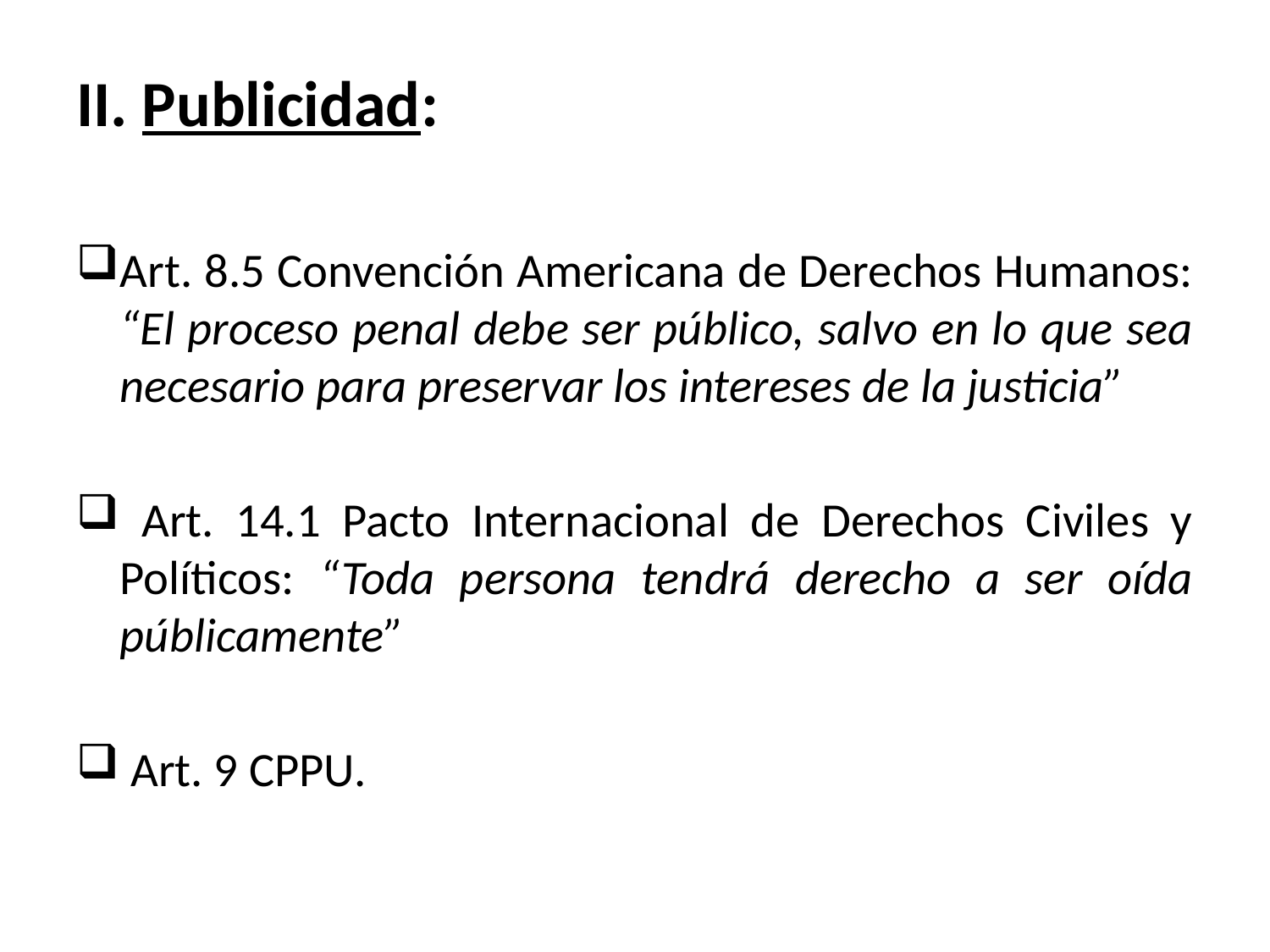

II. Publicidad:

Art. 8.5 Convención Americana de Derechos Humanos: “El proceso penal debe ser público, salvo en lo que sea necesario para preservar los intereses de la justicia”

 Art. 14.1 Pacto Internacional de Derechos Civiles y Políticos: “Toda persona tendrá derecho a ser oída públicamente”

 Art. 9 CPPU.